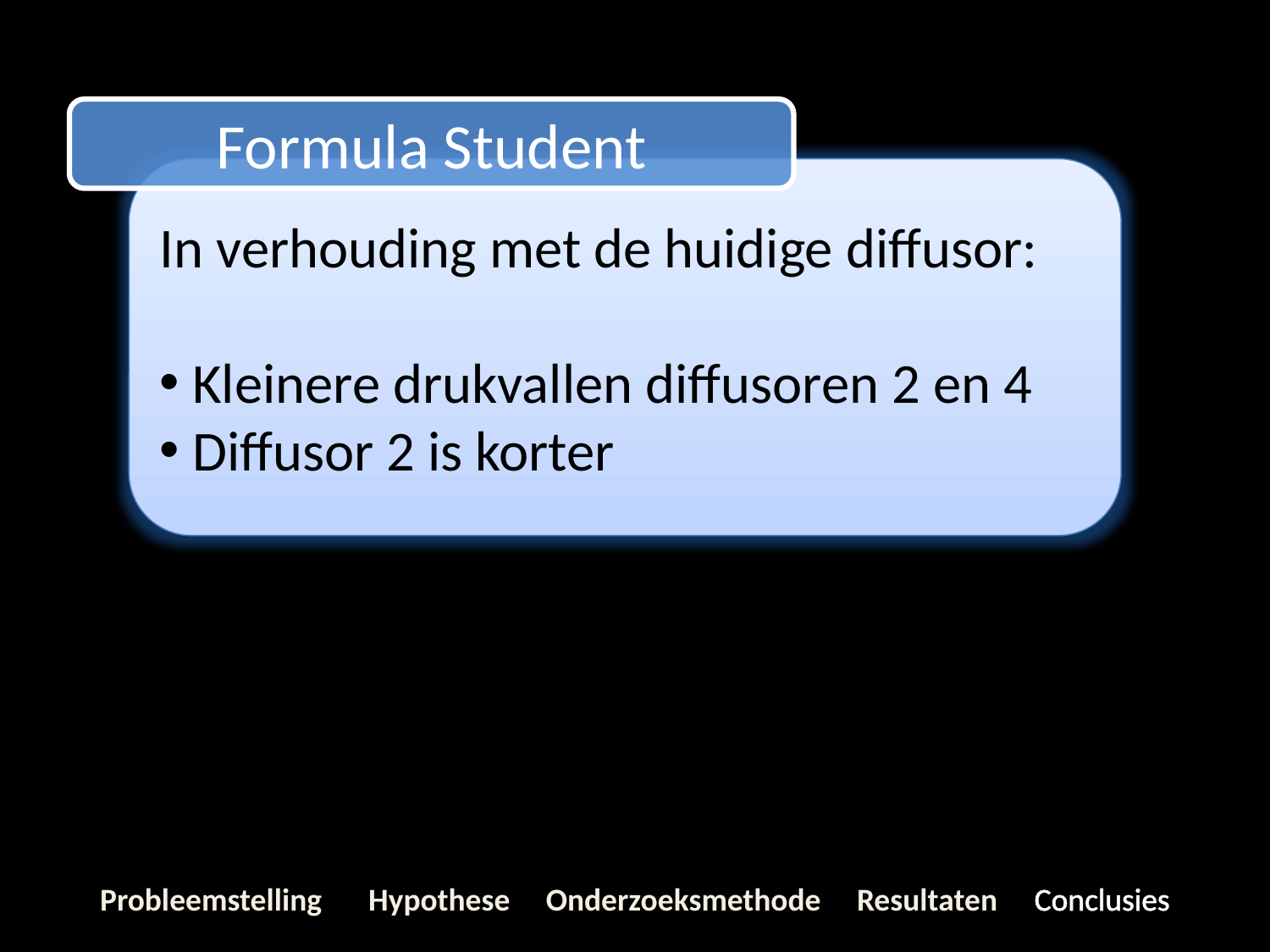

Formula Student
In verhouding met de huidige diffusor:

 Kleinere drukvallen diffusoren 2 en 4
 Diffusor 2 is korter
Probleemstelling   	  Hypothese     Onderzoeksmethode     Resultaten     Conclusies